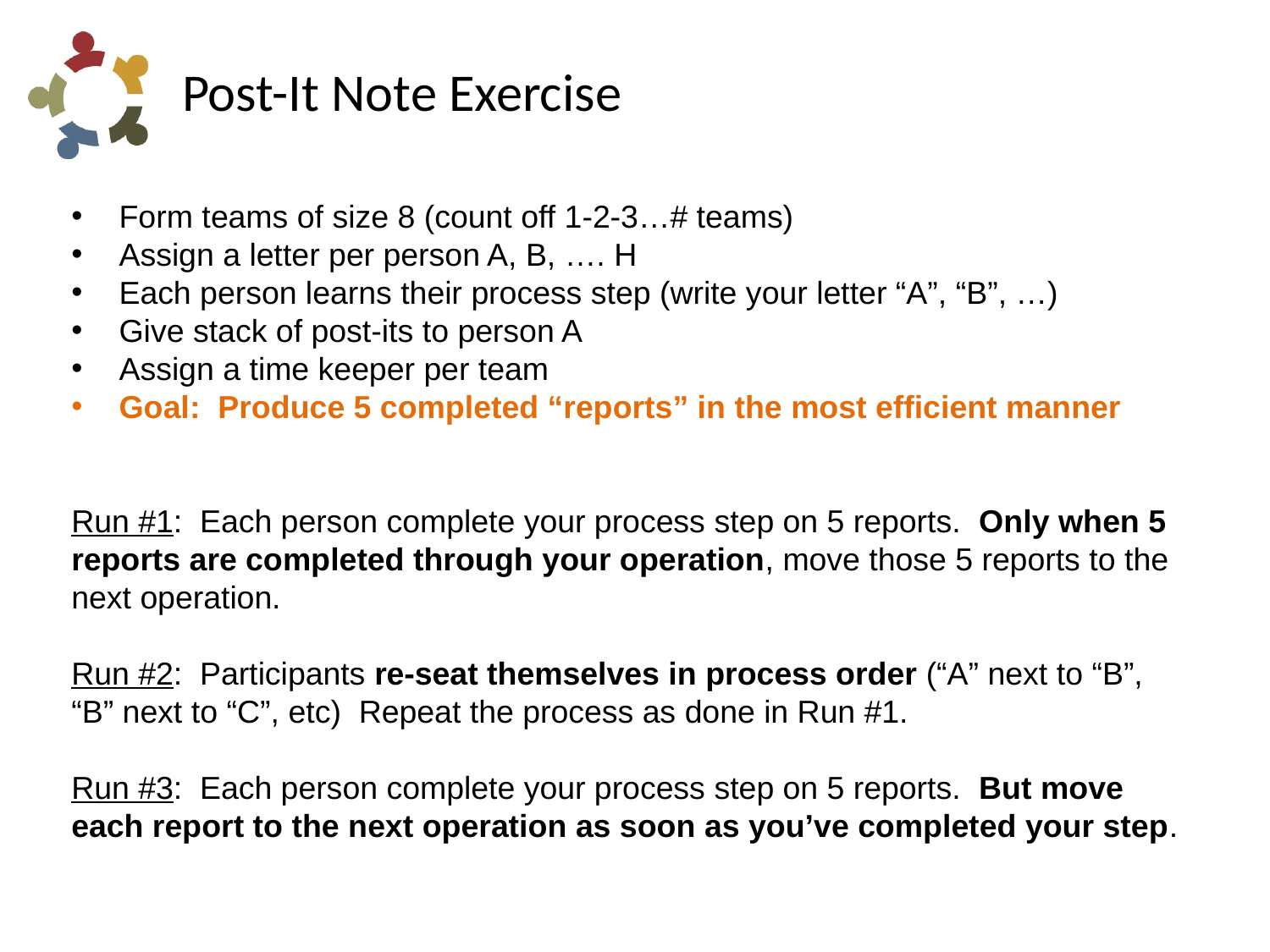

# Post-It Note Exercise
Form teams of size 8 (count off 1-2-3…# teams)
Assign a letter per person A, B, …. H
Each person learns their process step (write your letter “A”, “B”, …)
Give stack of post-its to person A
Assign a time keeper per team
Goal:  Produce 5 completed “reports” in the most efficient manner

Run #1:  Each person complete your process step on 5 reports.  Only when 5 reports are completed through your operation, move those 5 reports to the next operation.

Run #2:  Participants re-seat themselves in process order (“A” next to “B”, “B” next to “C”, etc)  Repeat the process as done in Run #1.

Run #3:  Each person complete your process step on 5 reports.  But move each report to the next operation as soon as you’ve completed your step.